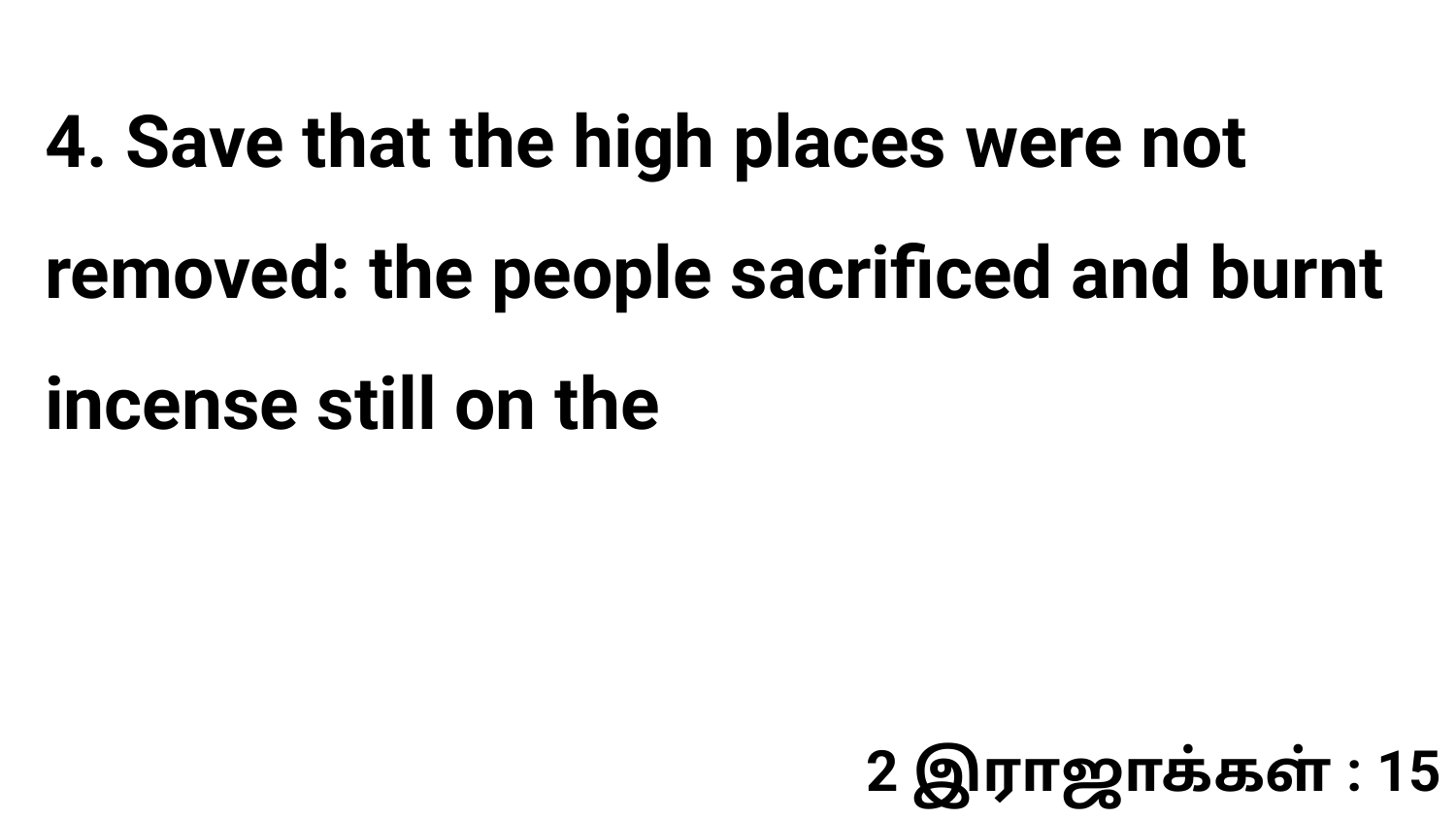

4. Save that the high places were not removed: the people sacrificed and burnt incense still on the
2 இராஜாக்கள் : 15